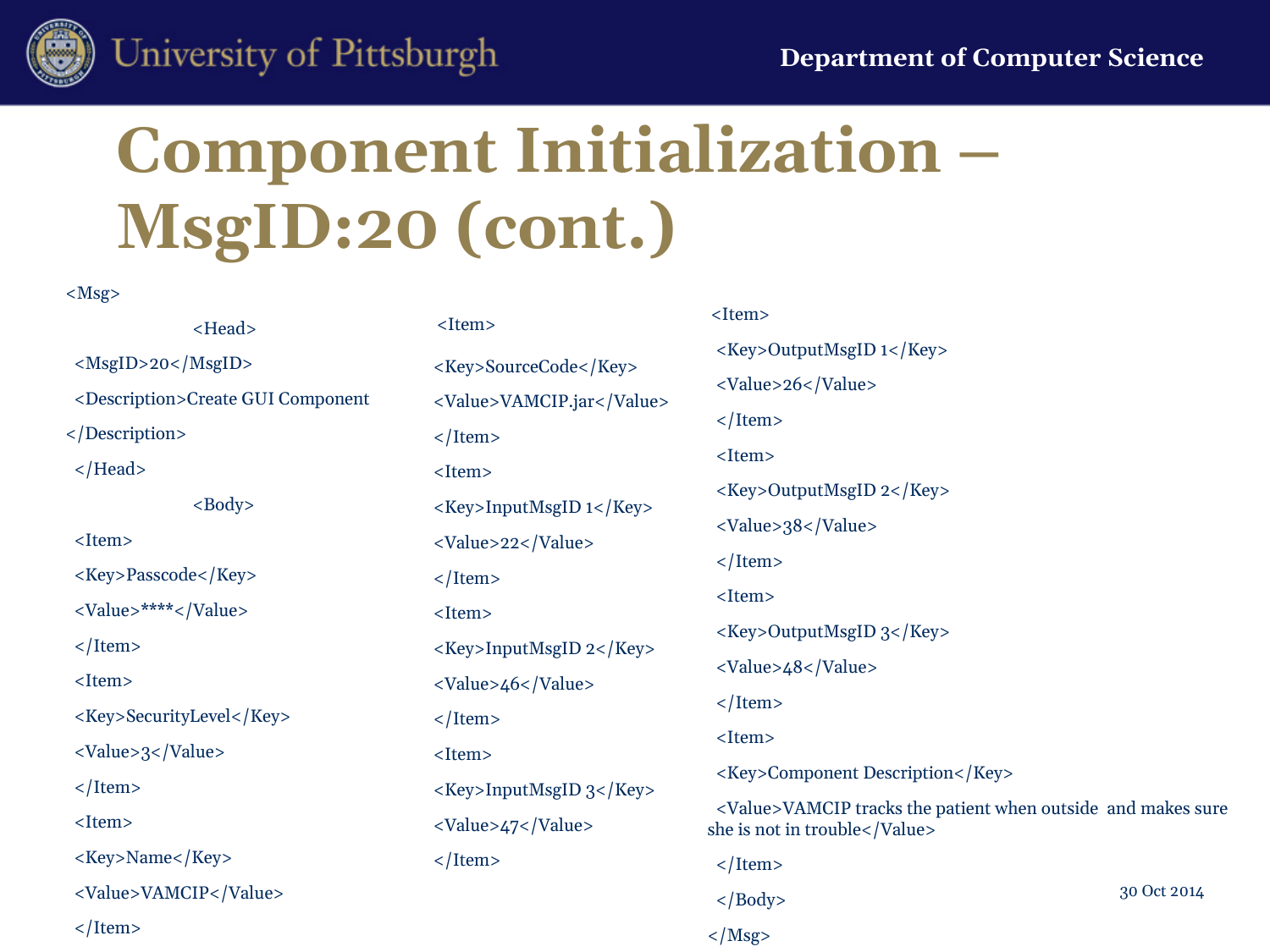

# Component Initialization –MsgID:20 (cont.)
<Msg>
	<Head>
  <MsgID>20</MsgID>
  <Description>Create GUI Component
</Description>
  </Head>
	<Body>
  <Item>
  <Key>Passcode</Key>
  <Value>****</Value>
  </Item>
  <Item>
  <Key>SecurityLevel</Key>
  <Value>3</Value>
  </Item>
  <Item>
  <Key>Name</Key>
  <Value>VAMCIP</Value>
  </Item>

 <Item>
  <Key>SourceCode</Key>
  <Value>VAMCIP.jar</Value>
  </Item>
  <Item>
  <Key>InputMsgID 1</Key>
  <Value>22</Value>
  </Item>
  <Item>
  <Key>InputMsgID 2</Key>
  <Value>46</Value>
  </Item>
  <Item>
  <Key>InputMsgID 3</Key>
  <Value>47</Value>
  </Item>

 <Item>
  <Key>OutputMsgID 1</Key>
  <Value>26</Value>
  </Item>
  <Item>
  <Key>OutputMsgID 2</Key>
  <Value>38</Value>
  </Item>
  <Item>
  <Key>OutputMsgID 3</Key>
  <Value>48</Value>
  </Item>
  <Item>
  <Key>Component Description</Key>
  <Value>VAMCIP tracks the patient when outside  and makes sure she is not in trouble</Value>
  </Item>
  </Body>
</Msg>
30 Oct 2014